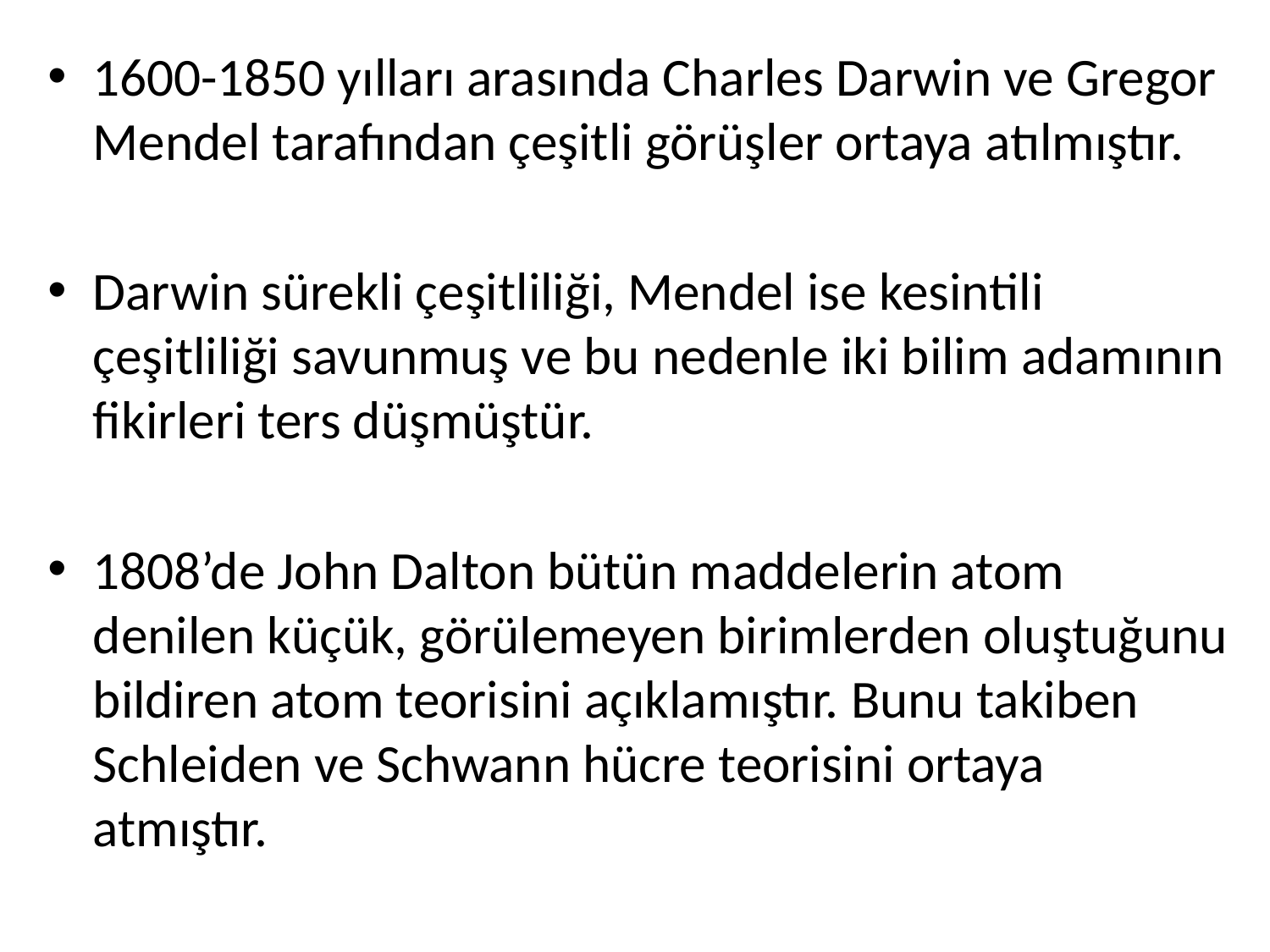

1600-1850 yılları arasında Charles Darwin ve Gregor Mendel tarafından çeşitli görüşler ortaya atılmıştır.

Darwin sürekli çeşitliliği, Mendel ise kesintili çeşitliliği savunmuş ve bu nedenle iki bilim adamının fikirleri ters düşmüştür.

1808’de John Dalton bütün maddelerin atom denilen küçük, görülemeyen birimlerden oluştuğunu bildiren atom teorisini açıklamıştır. Bunu takiben Schleiden ve Schwann hücre teorisini ortaya atmıştır.